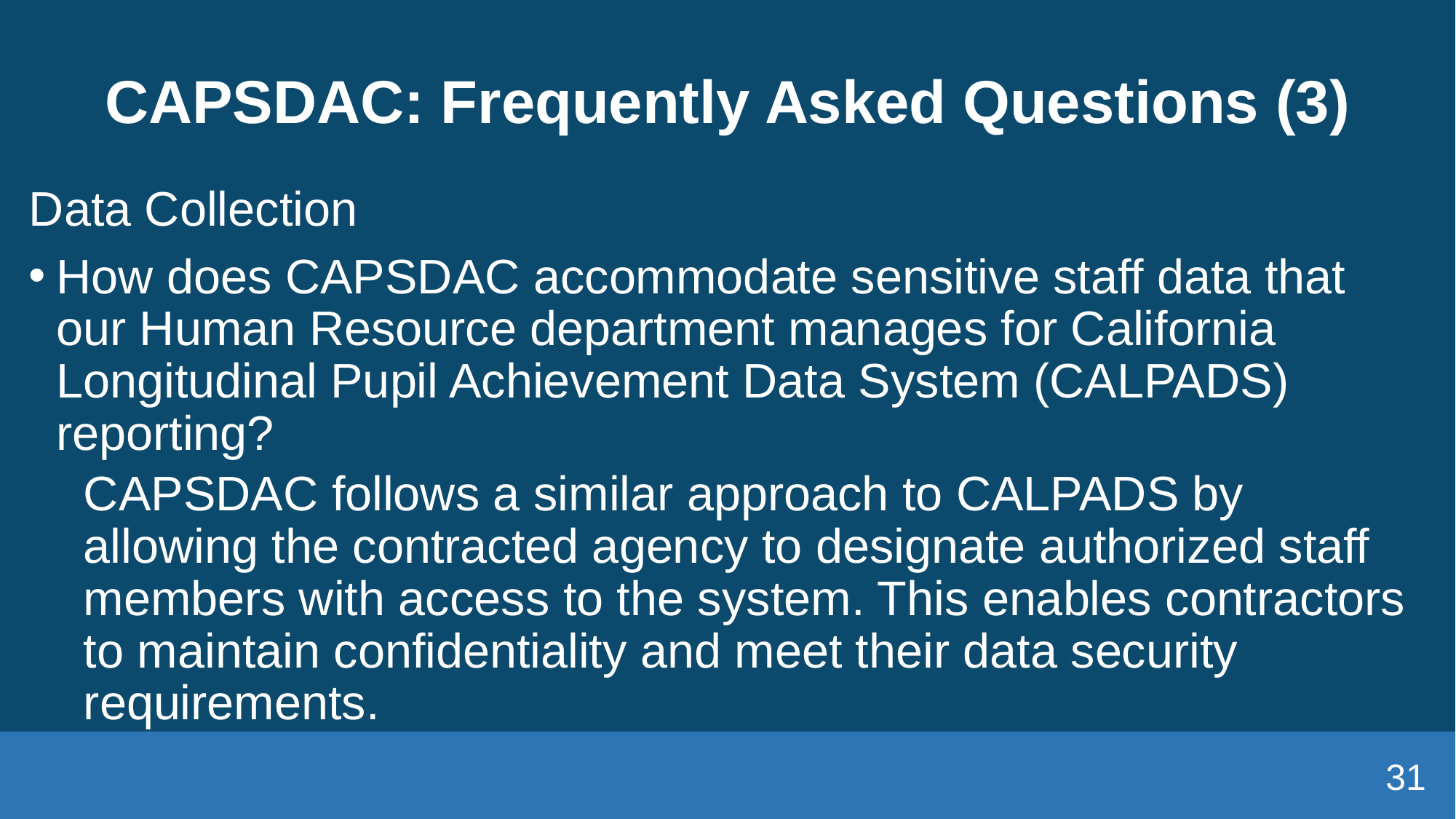

# CAPSDAC: Frequently Asked Questions (3)
Data Collection
How does CAPSDAC accommodate sensitive staff data that our Human Resource department manages for California Longitudinal Pupil Achievement Data System (CALPADS) reporting?
CAPSDAC follows a similar approach to CALPADS by allowing the contracted agency to designate authorized staff members with access to the system. This enables contractors to maintain confidentiality and meet their data security requirements.
31